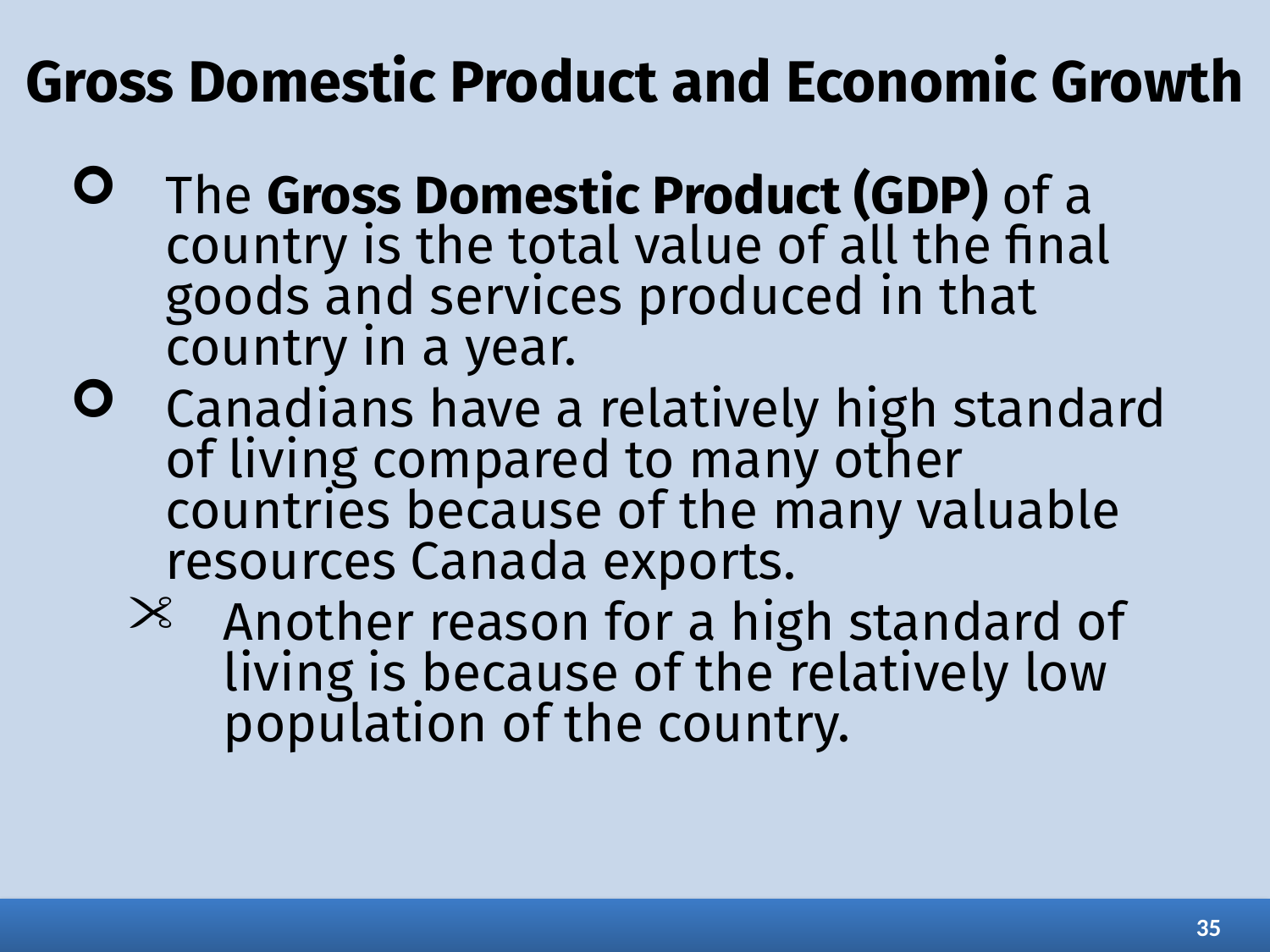

# Gross Domestic Product and Economic Growth
The Gross Domestic Product (GDP) of a country is the total value of all the final goods and services produced in that country in a year.
Canadians have a relatively high standard of living compared to many other countries because of the many valuable resources Canada exports.
Another reason for a high standard of living is because of the relatively low population of the country.
35